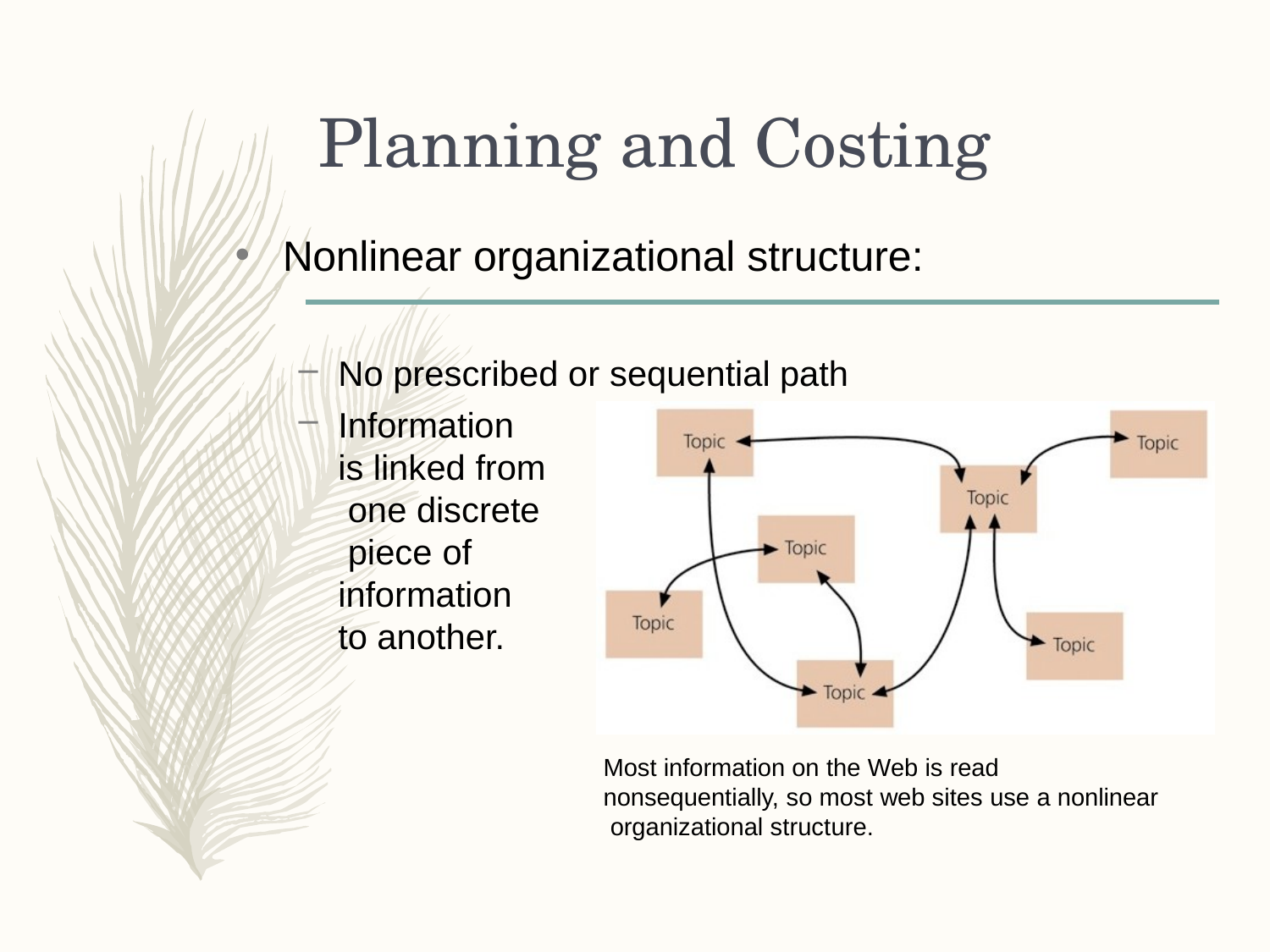

# Planning and Costing
Nonlinear organizational structure:

No prescribed or sequential path
Information  is linked from  one discrete  piece of  information  to another.
•

Most information on the Web is read  nonsequentially, so most web sites use a nonlinear  organizational structure.